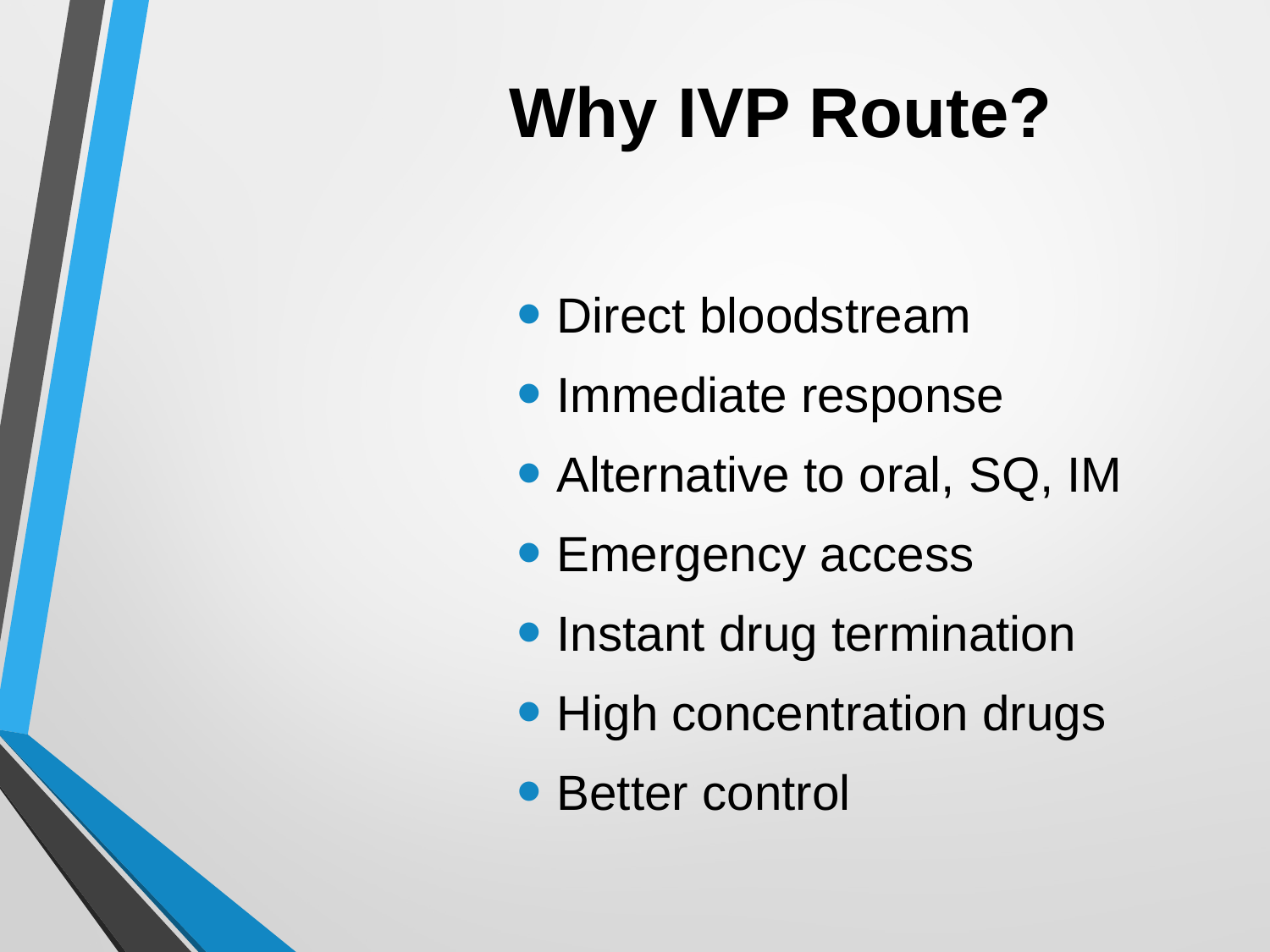

# Why IVP Route?
Direct bloodstream
Immediate response
Alternative to oral, SQ, IM
Emergency access
Instant drug termination
High concentration drugs
Better control